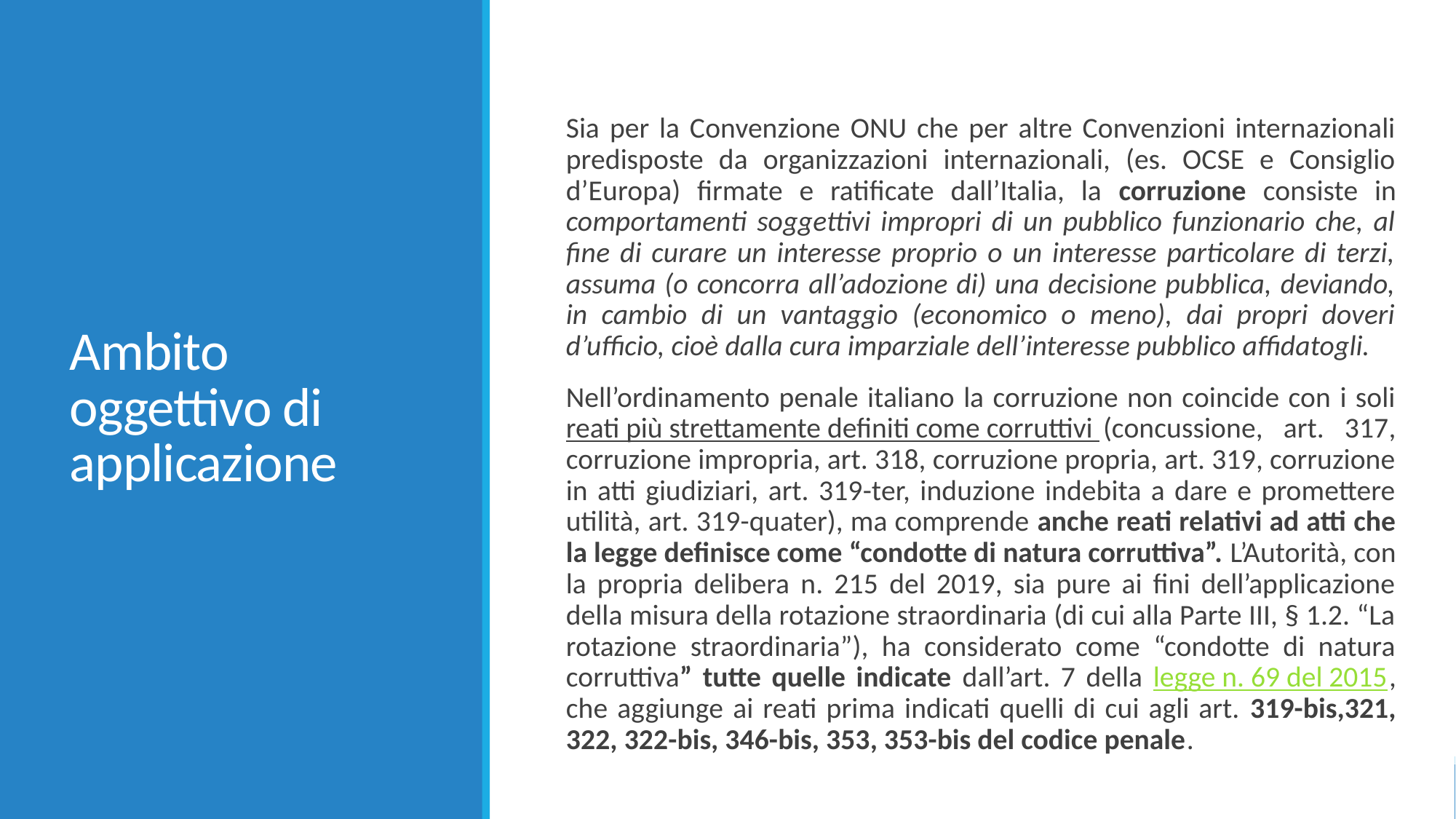

Ambito oggettivo di applicazione
Sia per la Convenzione ONU che per altre Convenzioni internazionali predisposte da organizzazioni internazionali, (es. OCSE e Consiglio d’Europa) firmate e ratificate dall’Italia, la corruzione consiste in comportamenti soggettivi impropri di un pubblico funzionario che, al fine di curare un interesse proprio o un interesse particolare di terzi, assuma (o concorra all’adozione di) una decisione pubblica, deviando, in cambio di un vantaggio (economico o meno), dai propri doveri d’ufficio, cioè dalla cura imparziale dell’interesse pubblico affidatogli.
Nell’ordinamento penale italiano la corruzione non coincide con i soli reati più strettamente definiti come corruttivi (concussione, art. 317, corruzione impropria, art. 318, corruzione propria, art. 319, corruzione in atti giudiziari, art. 319-ter, induzione indebita a dare e promettere utilità, art. 319-quater), ma comprende anche reati relativi ad atti che la legge definisce come “condotte di natura corruttiva”. L’Autorità, con la propria delibera n. 215 del 2019, sia pure ai fini dell’applicazione della misura della rotazione straordinaria (di cui alla Parte III, § 1.2. “La rotazione straordinaria”), ha considerato come “condotte di natura corruttiva” tutte quelle indicate dall’art. 7 della legge n. 69 del 2015, che aggiunge ai reati prima indicati quelli di cui agli art. 319-bis,321, 322, 322-bis, 346-bis, 353, 353-bis del codice penale.